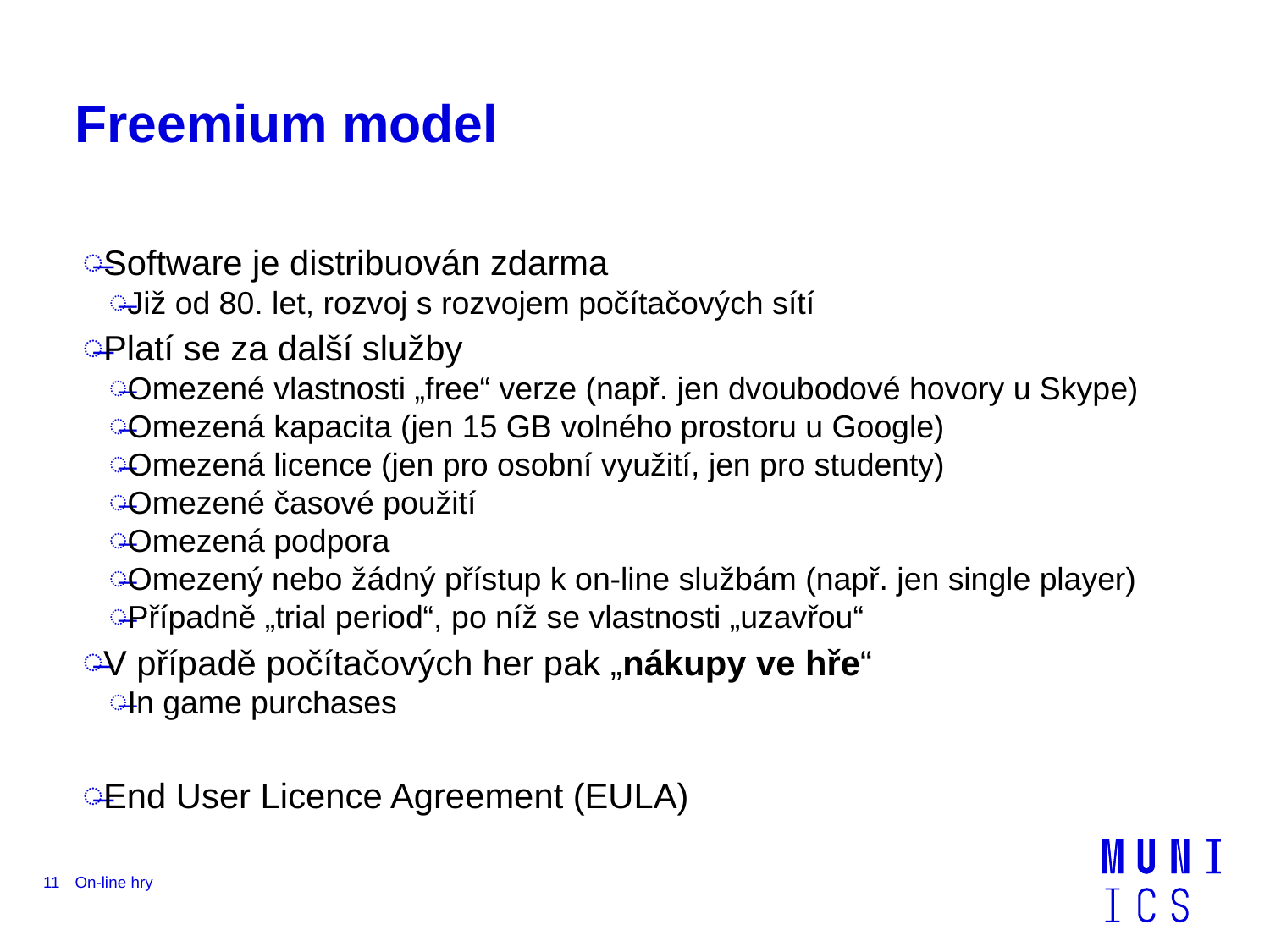

# Freemium model
Software je distribuován zdarma
Již od 80. let, rozvoj s rozvojem počítačových sítí
Platí se za další služby
Omezené vlastnosti „free“ verze (např. jen dvoubodové hovory u Skype)
Omezená kapacita (jen 15 GB volného prostoru u Google)
Omezená licence (jen pro osobní využití, jen pro studenty)
Omezené časové použití
Omezená podpora
Omezený nebo žádný přístup k on-line službám (např. jen single player)
Případně „trial period“, po níž se vlastnosti „uzavřou“
V případě počítačových her pak „nákupy ve hře“
In game purchases

End User Licence Agreement (EULA)
11
On-line hry